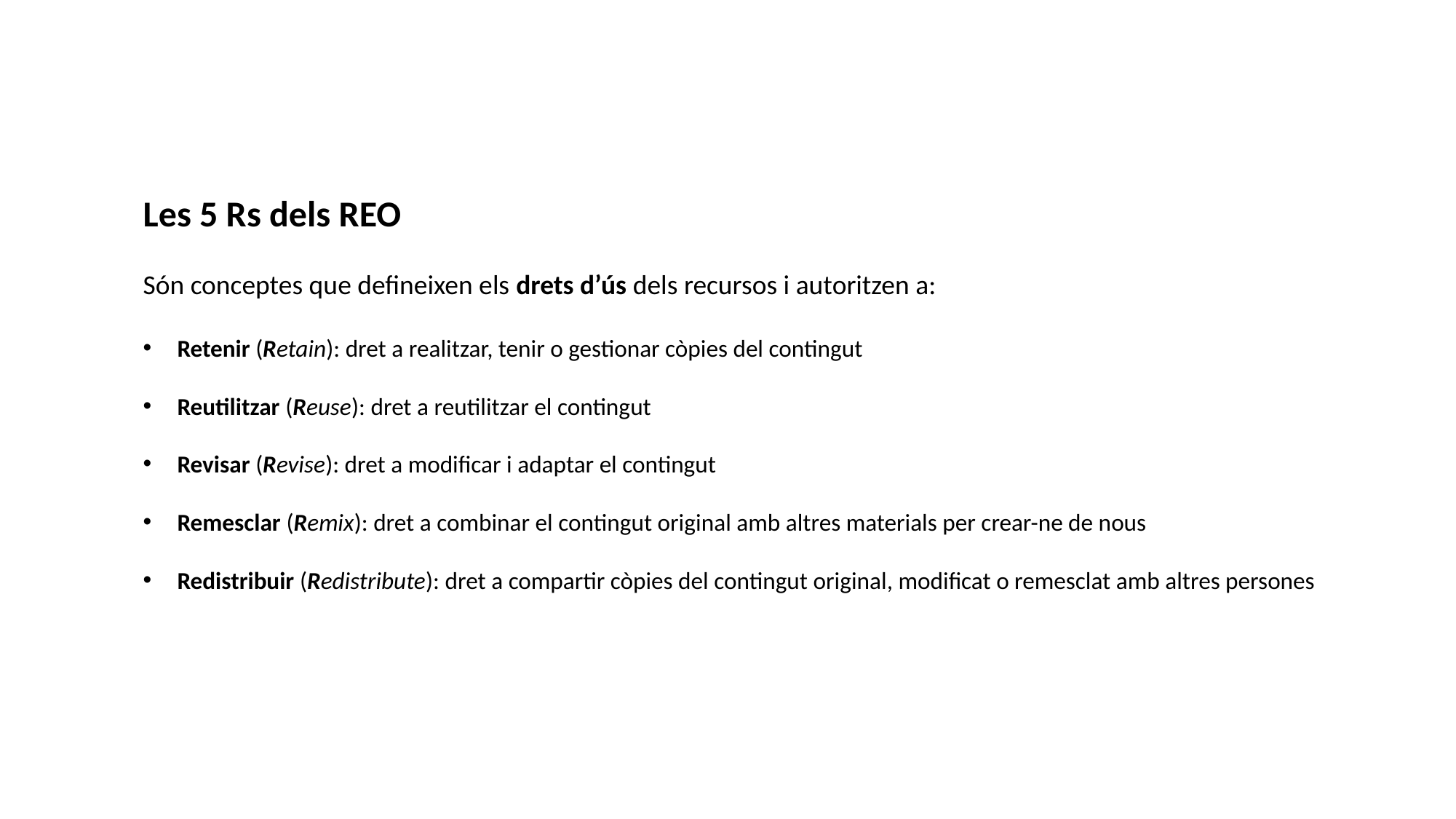

Les 5 Rs dels REO

Són conceptes que defineixen els drets d’ús dels recursos i autoritzen a:

Retenir (Retain): dret a realitzar, tenir o gestionar còpies del contingut

Reutilitzar (Reuse): dret a reutilitzar el contingut

Revisar (Revise): dret a modificar i adaptar el contingut

Remesclar (Remix): dret a combinar el contingut original amb altres materials per crear-ne de nous

Redistribuir (Redistribute): dret a compartir còpies del contingut original, modificat o remesclat amb altres persones